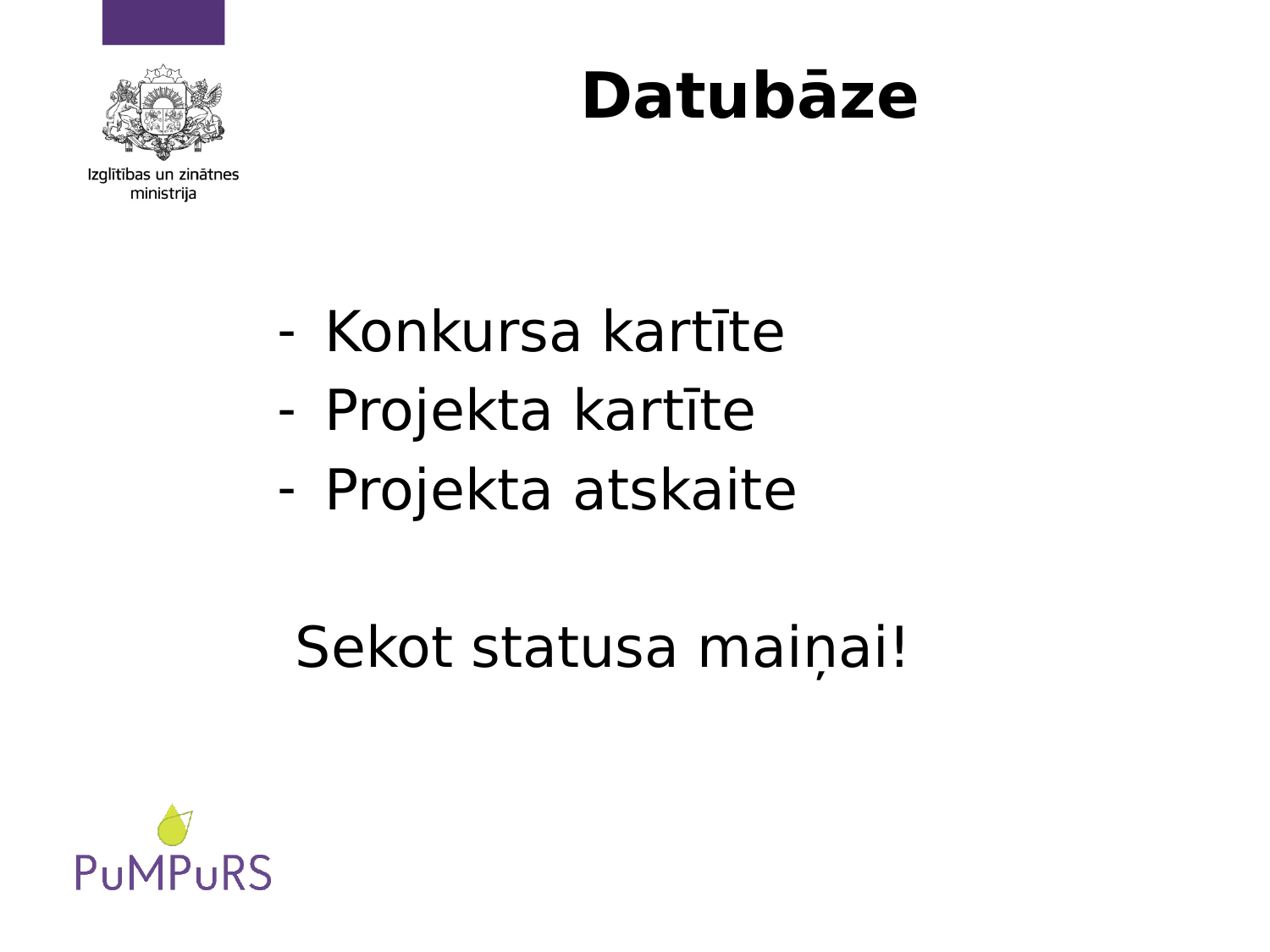

# Datubāze

Konkursa kartīte
Projekta kartīte
Projekta atskaite

 Sekot statusa maiņai!